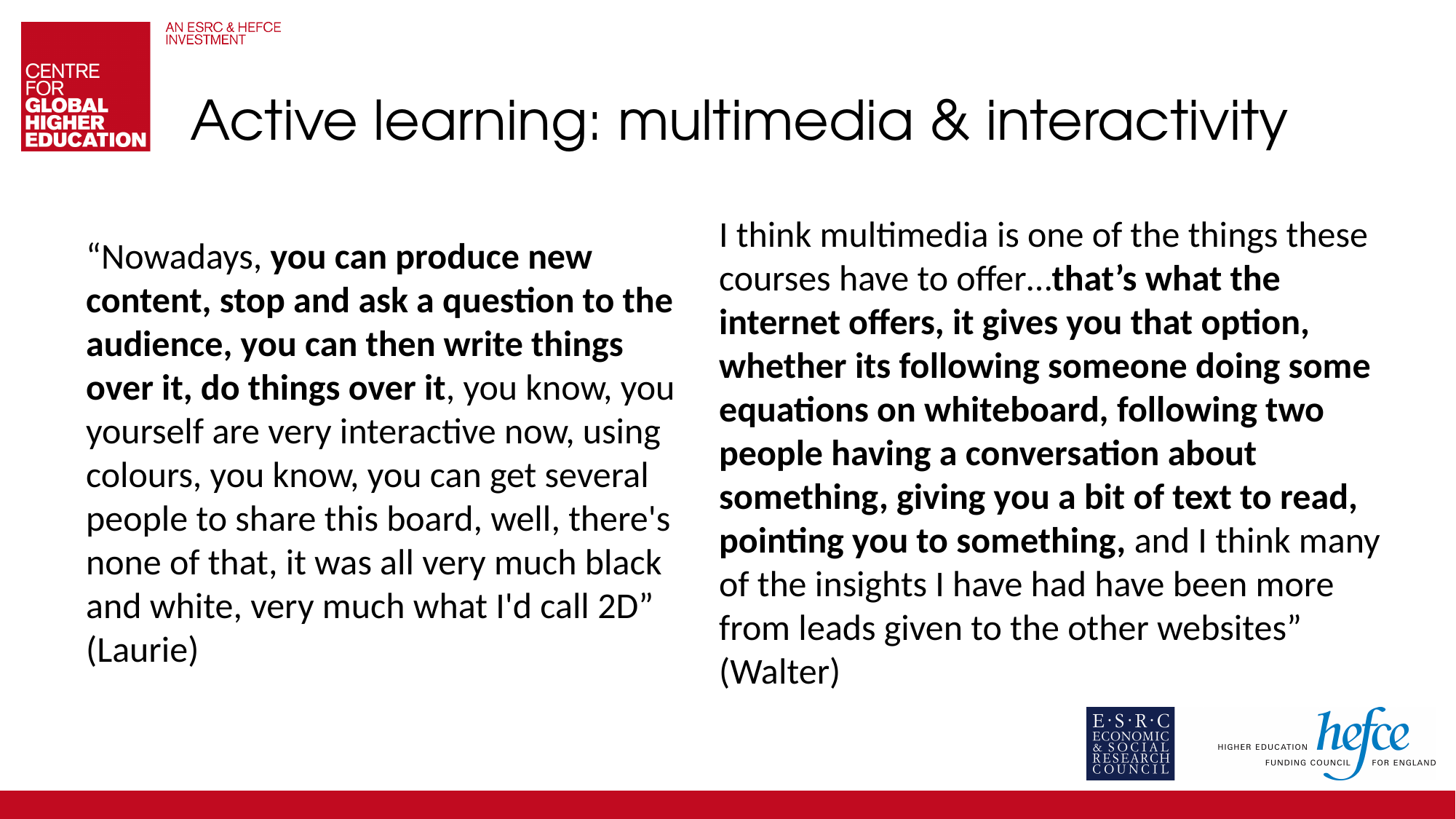

# Active learning: multimedia & interactivity
I think multimedia is one of the things these courses have to offer…that’s what the internet offers, it gives you that option, whether its following someone doing some equations on whiteboard, following two people having a conversation about something, giving you a bit of text to read, pointing you to something, and I think many of the insights I have had have been more from leads given to the other websites” (Walter)
“Nowadays, you can produce new content, stop and ask a question to the audience, you can then write things over it, do things over it, you know, you yourself are very interactive now, using colours, you know, you can get several people to share this board, well, there's none of that, it was all very much black and white, very much what I'd call 2D” (Laurie)